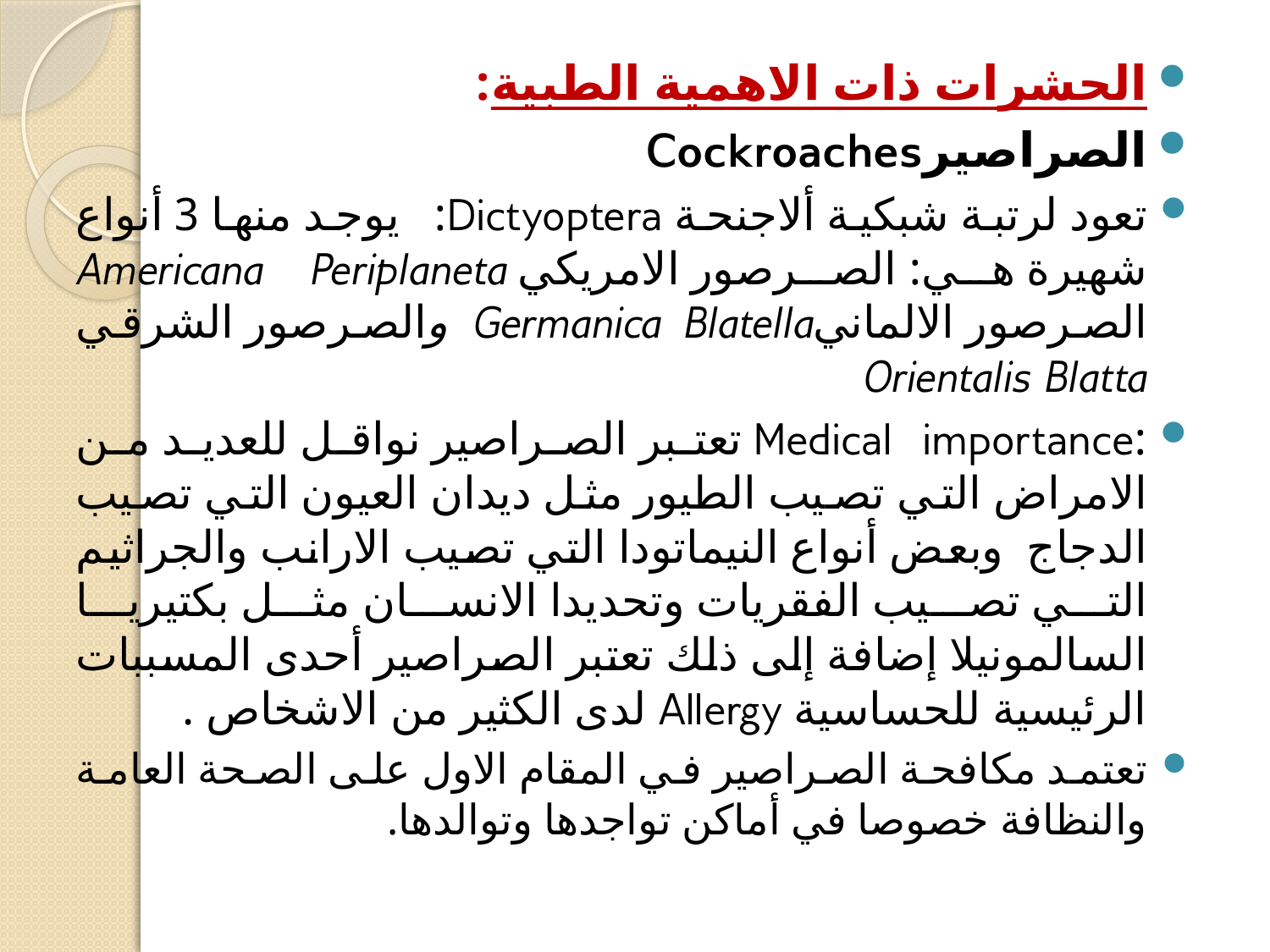

الحشرات ذات الاهمية الطبية:
الصراصيرCockroaches
تعود لرتبة شبكية ألاجنحة Dictyoptera:   يوجد منها 3 أنواع شهيرة هي: الصرصور الامريكي Americana Periplaneta الصرصور الالمانيGermanica Blatella  والصرصور الشرقي Orientalis Blatta
:Medical importance تعتبر الصراصير نواقل للعديد من الامراض التي تصيب الطيور مثل ديدان العيون التي تصيب الدجاج  وبعض أنواع النيماتودا التي تصيب الارانب والجراثيم التي تصيب الفقريات وتحديدا الانسان مثل بكتيريا السالمونيلا إضافة إلى ذلك تعتبر الصراصير أحدى المسببات الرئيسية للحساسية Allergy لدى الكثير من الاشخاص .
تعتمد مكافحة الصراصير في المقام الاول على الصحة العامة والنظافة خصوصا في أماكن تواجدها وتوالدها.